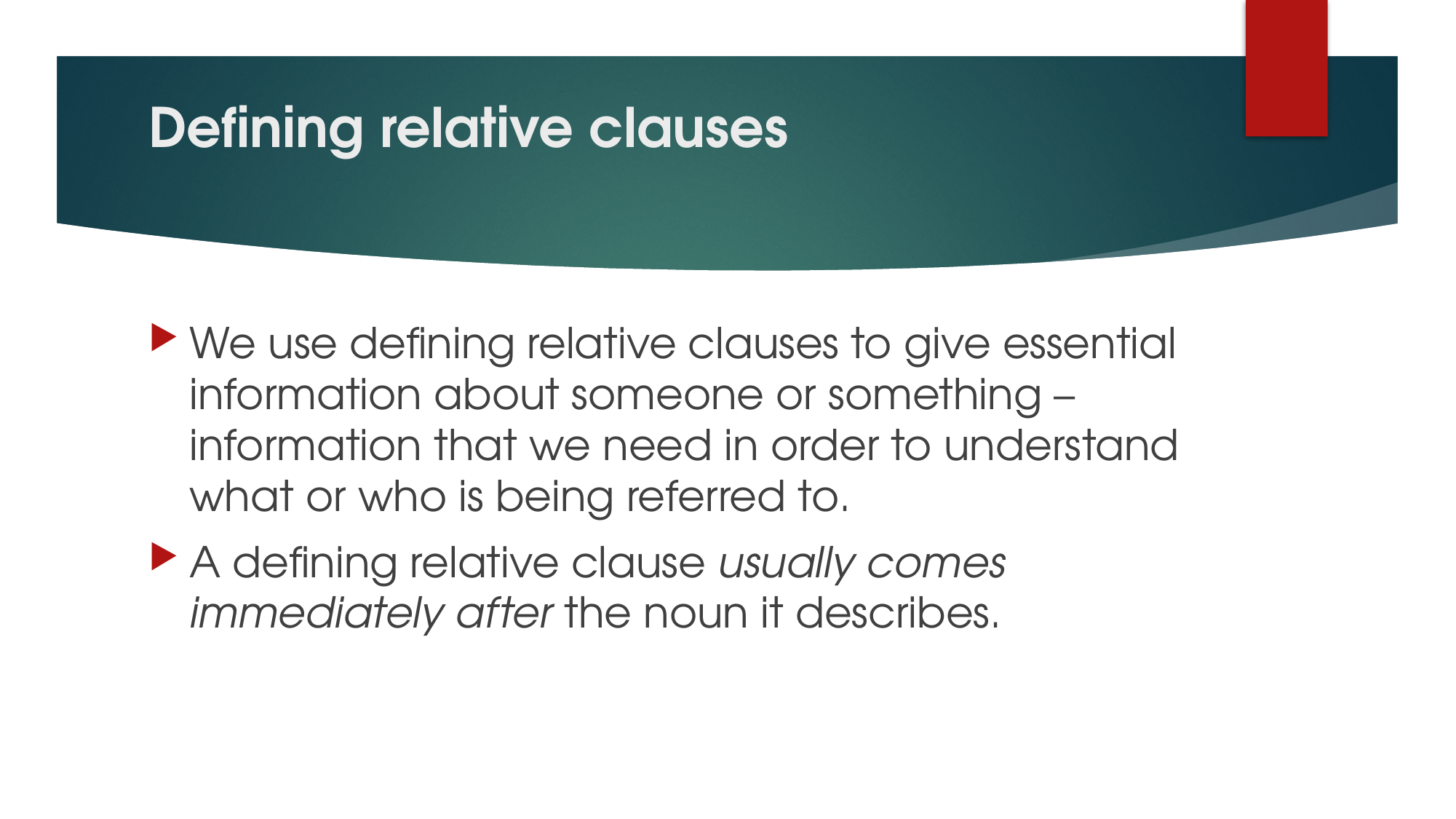

# Defining relative clauses
We use defining relative clauses to give essential information about someone or something – information that we need in order to understand what or who is being referred to.
A defining relative clause usually comes immediately after the noun it describes.